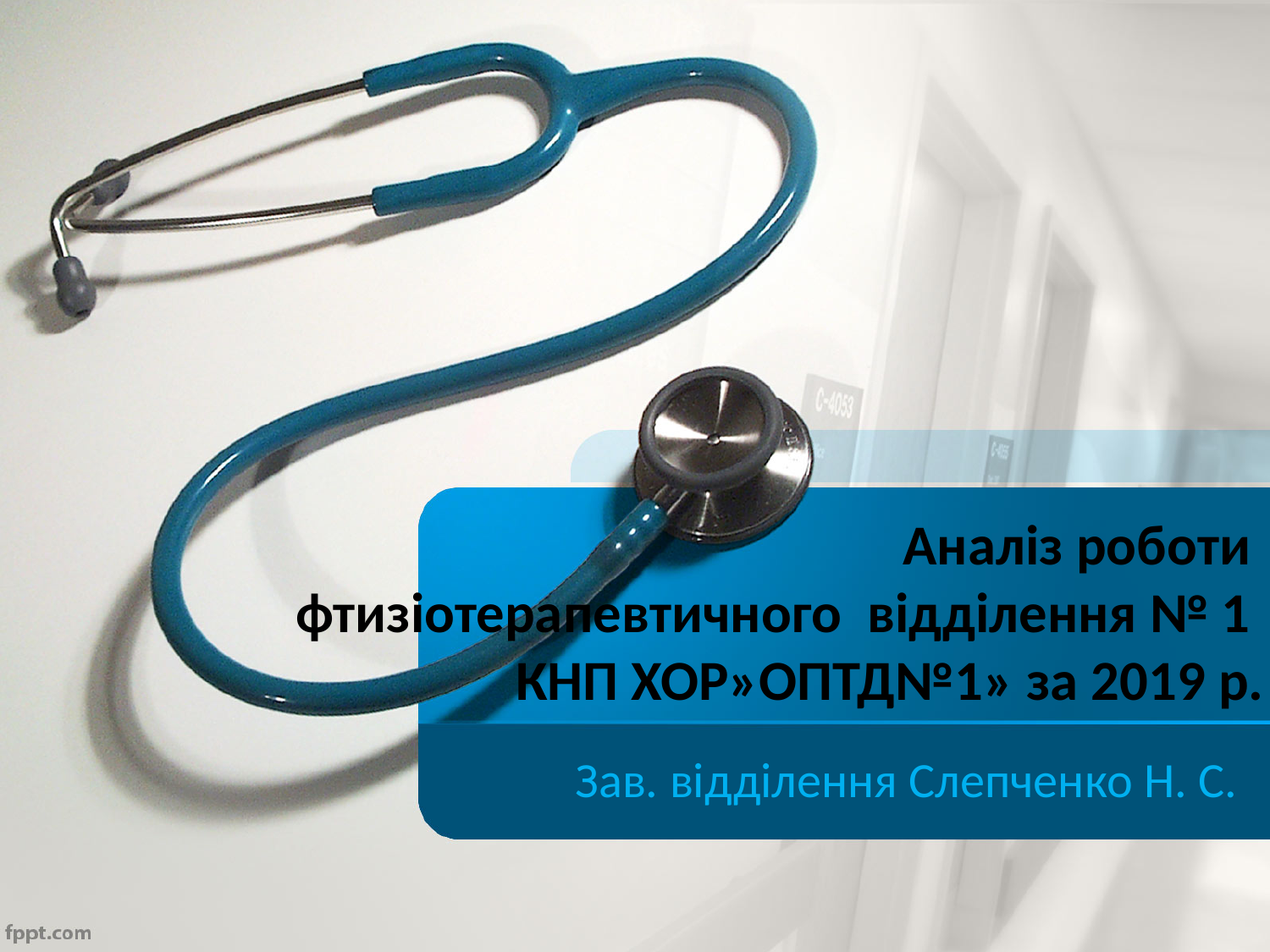

Аналіз роботи
фтизіотерапевтичного  відділення № 1
КНП ХОР»ОПТД№1» за 2019 р.
Зав. відділення Cлепченко Н. С.